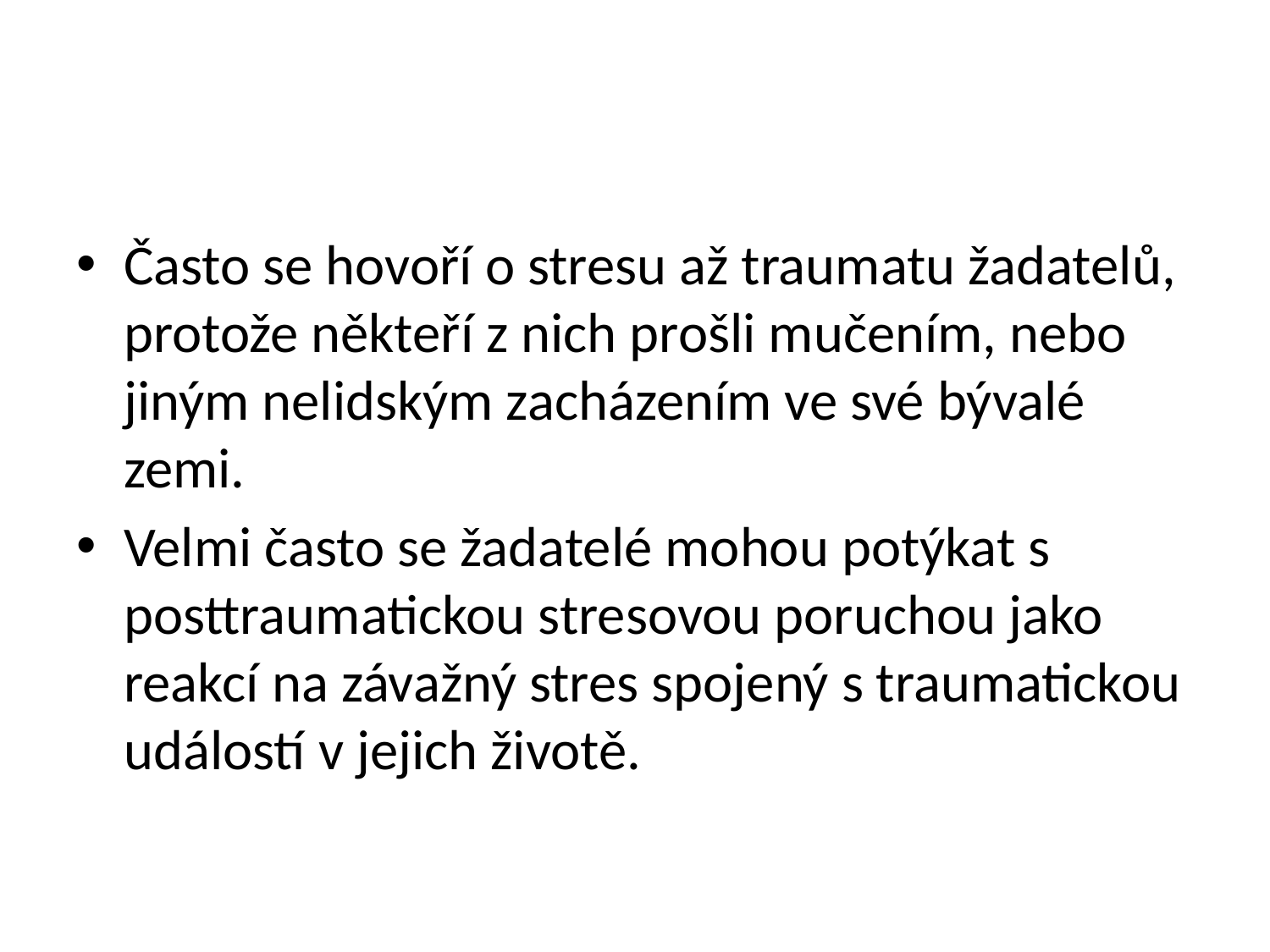

#
Často se hovoří o stresu až traumatu žadatelů, protože někteří z nich prošli mučením, nebo jiným nelidským zacházením ve své bývalé zemi.
Velmi často se žadatelé mohou potýkat s posttraumatickou stresovou poruchou jako reakcí na závažný stres spojený s traumatickou událostí v jejich životě.